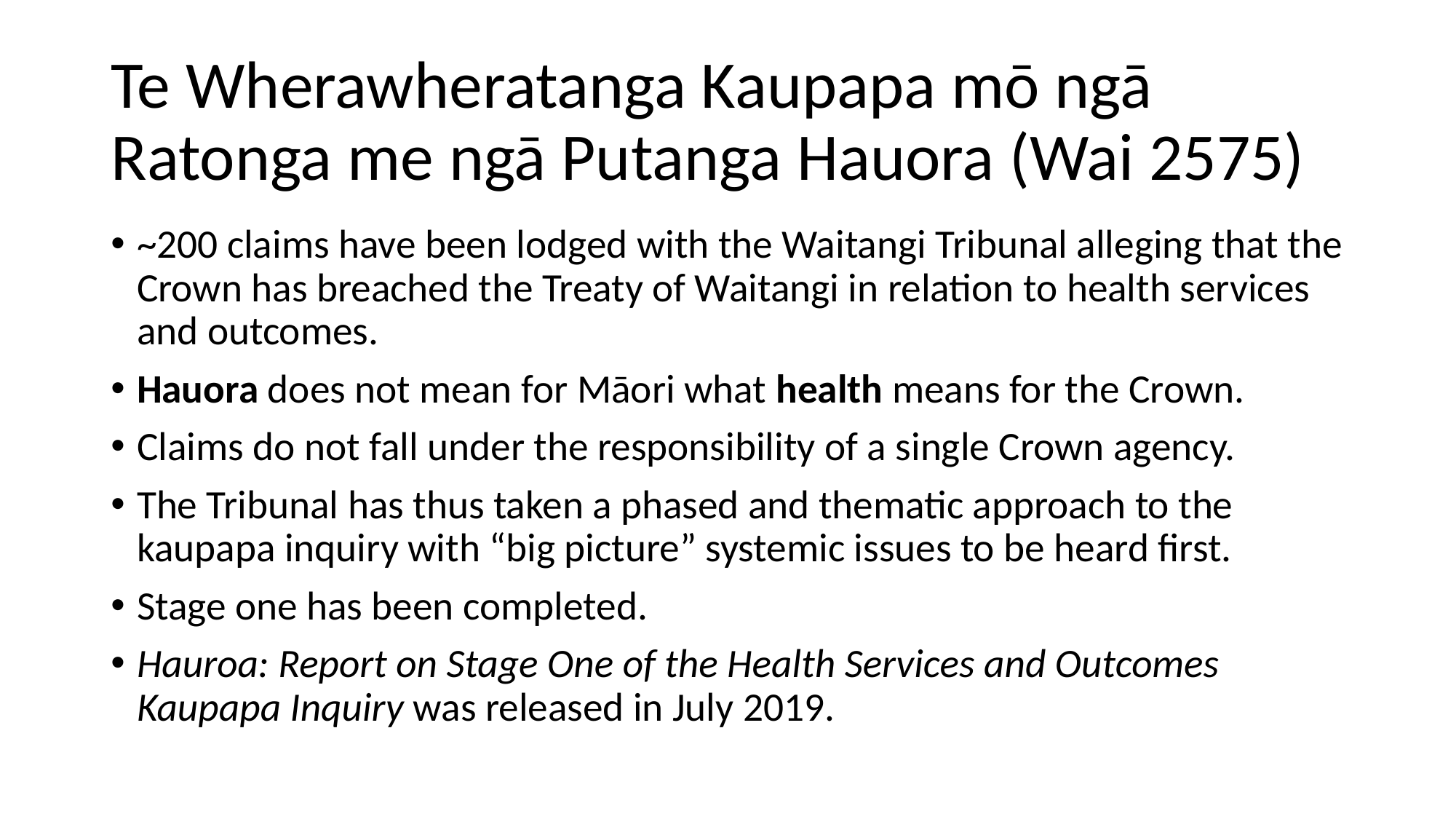

# Te Wherawheratanga Kaupapa mō ngā Ratonga me ngā Putanga Hauora (Wai 2575)
~200 claims have been lodged with the Waitangi Tribunal alleging that the Crown has breached the Treaty of Waitangi in relation to health services and outcomes.
Hauora does not mean for Māori what health means for the Crown.
Claims do not fall under the responsibility of a single Crown agency.
The Tribunal has thus taken a phased and thematic approach to the kaupapa inquiry with “big picture” systemic issues to be heard first.
Stage one has been completed.
Hauroa: Report on Stage One of the Health Services and Outcomes Kaupapa Inquiry was released in July 2019.